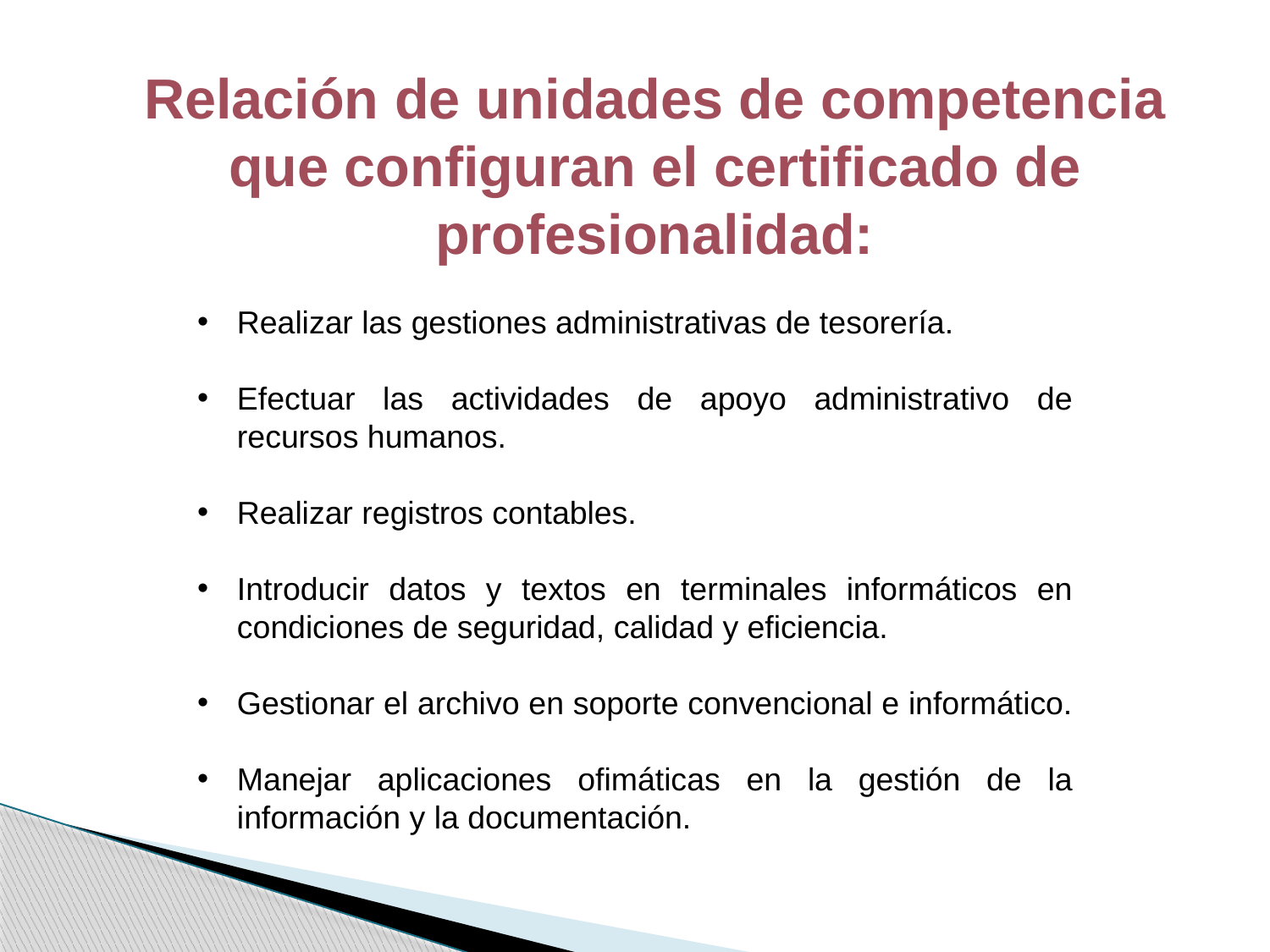

Relación de unidades de competencia que configuran el certificado de profesionalidad:
Realizar las gestiones administrativas de tesorería.

Efectuar las actividades de apoyo administrativo de recursos humanos.

Realizar registros contables.

Introducir datos y textos en terminales informáticos en condiciones de seguridad, calidad y eficiencia.

Gestionar el archivo en soporte convencional e informático.

Manejar aplicaciones ofimáticas en la gestión de la información y la documentación.